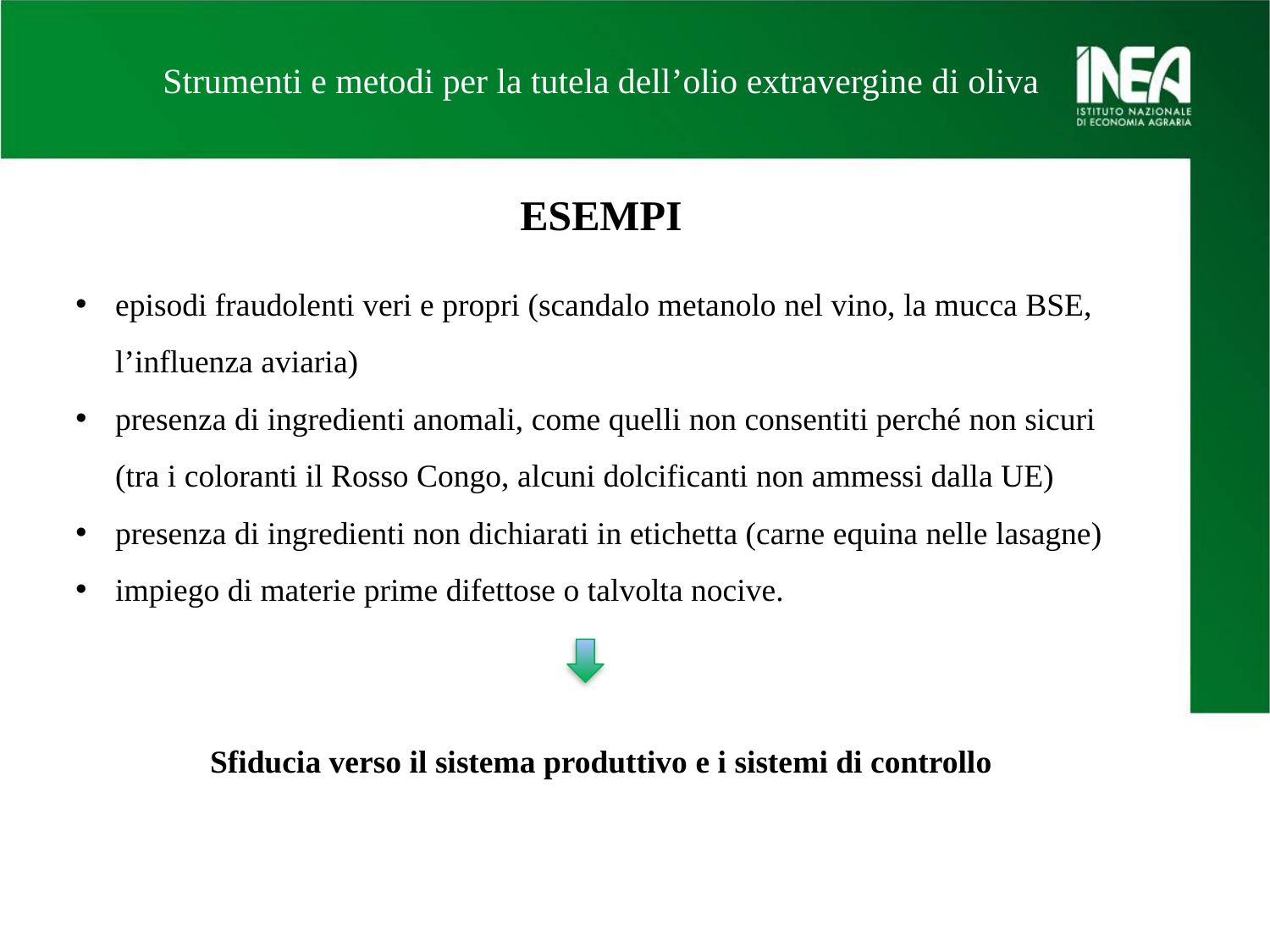

Strumenti e metodi per la tutela dell’olio extravergine di oliva
ESEMPI
episodi fraudolenti veri e propri (scandalo metanolo nel vino, la mucca BSE, l’influenza aviaria)
presenza di ingredienti anomali, come quelli non consentiti perché non sicuri (tra i coloranti il Rosso Congo, alcuni dolcificanti non ammessi dalla UE)
presenza di ingredienti non dichiarati in etichetta (carne equina nelle lasagne)
impiego di materie prime difettose o talvolta nocive.

Sfiducia verso il sistema produttivo e i sistemi di controllo